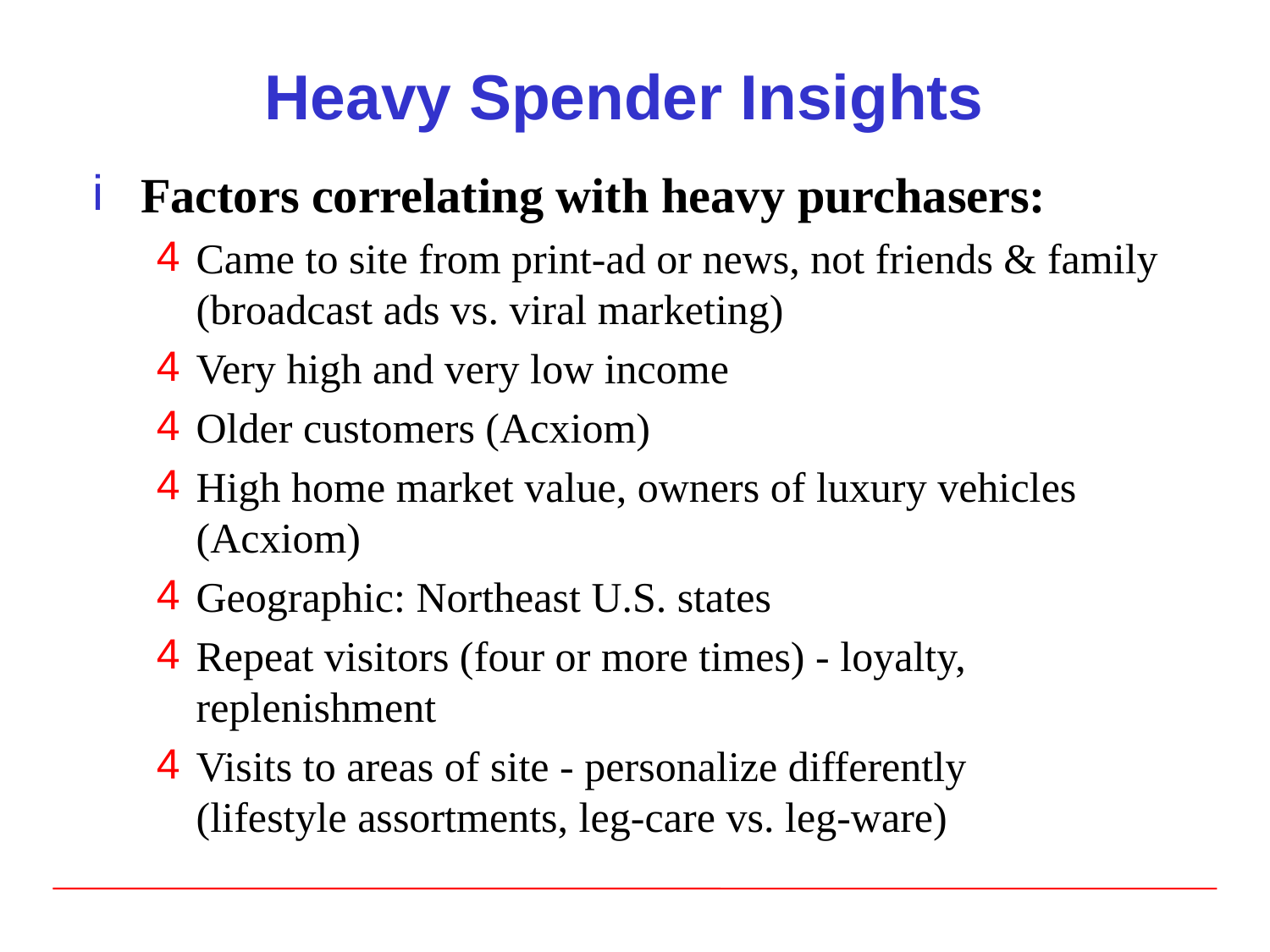

# Heavy Spender Insights
Factors correlating with heavy purchasers:
Came to site from print-ad or news, not friends & family
(broadcast ads vs. viral marketing)
Very high and very low income
Older customers (Acxiom)
High home market value, owners of luxury vehicles (Acxiom)
Geographic: Northeast U.S. states
Repeat visitors (four or more times) - loyalty, replenishment
Visits to areas of site - personalize differently               (lifestyle assortments, leg-care vs. leg-ware)